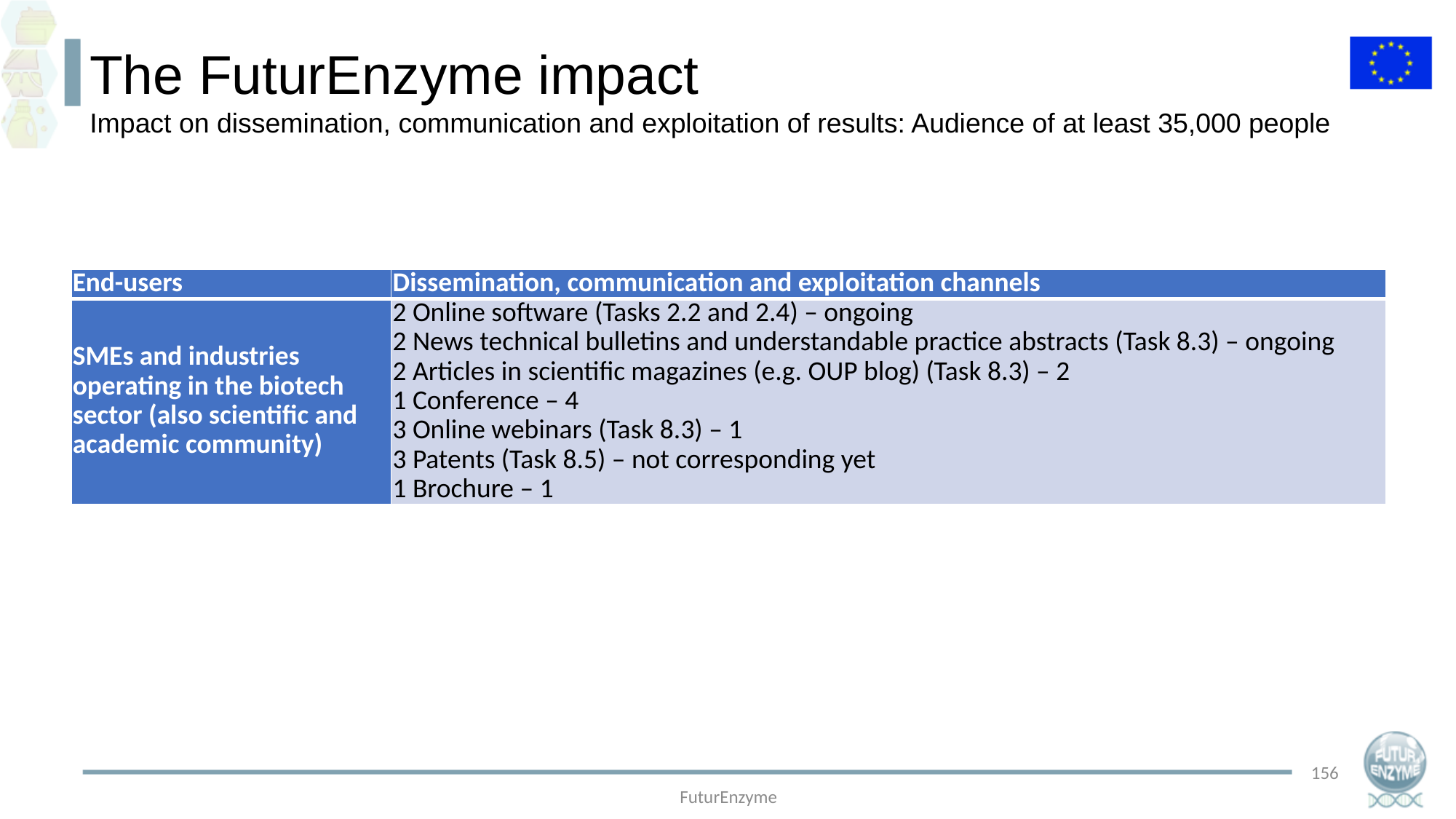

The FuturEnzyme impact
Impact on dissemination, communication and exploitation of results: Audience of at least 35,000 people
| End-users | Dissemination, communication and exploitation channels |
| --- | --- |
| SMEs and industries operating in the biotech sector (also scientific and academic community) | 2 Online software (Tasks 2.2 and 2.4) – ongoing 2 News technical bulletins and understandable practice abstracts (Task 8.3) – ongoing 2 Articles in scientific magazines (e.g. OUP blog) (Task 8.3) – 2 1 Conference – 4 3 Online webinars (Task 8.3) – 1 3 Patents (Task 8.5) – not corresponding yet 1 Brochure – 1 |
156
FuturEnzyme